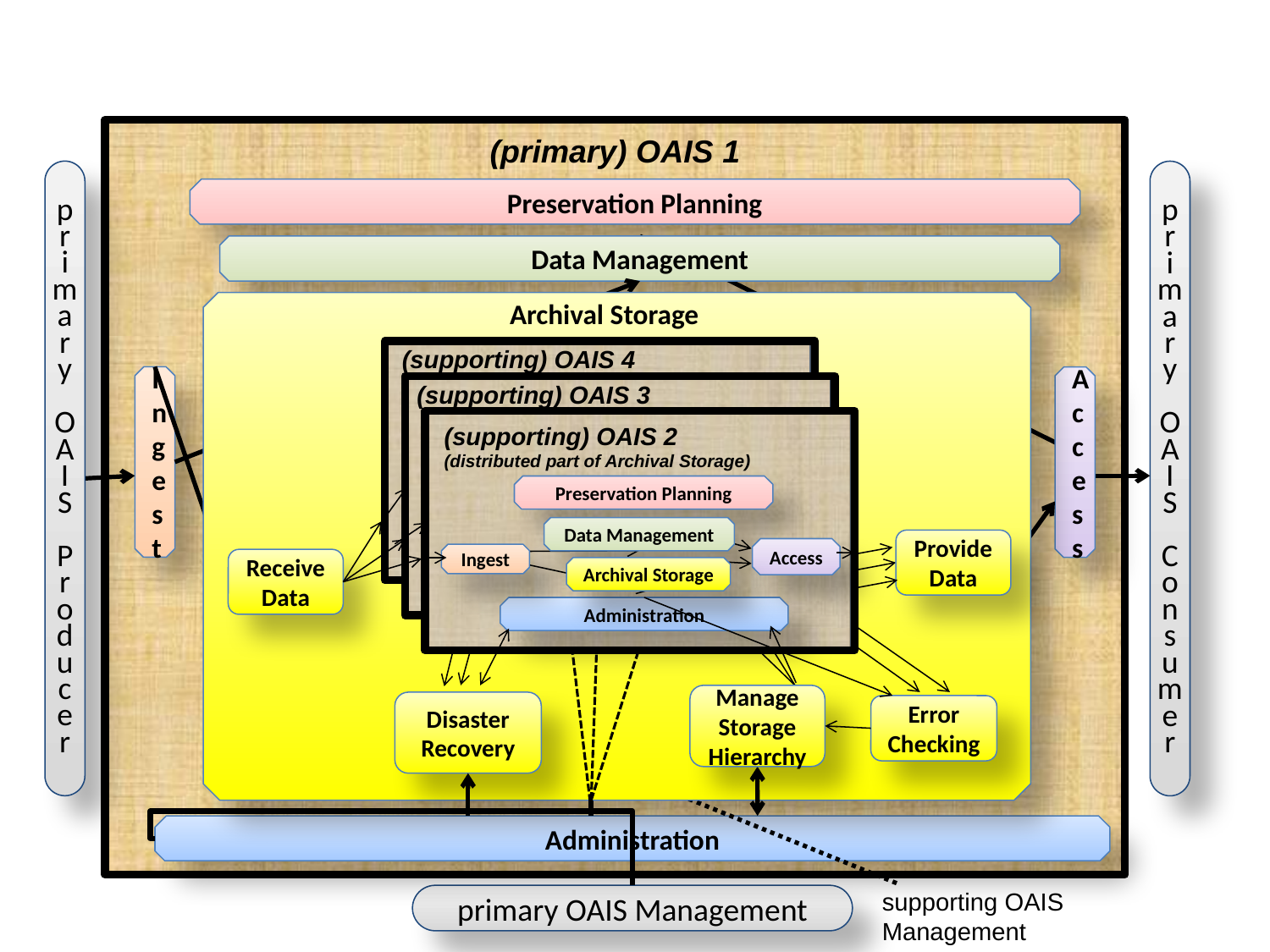

(primary) OAIS 1
p
r
ima
r
y
OA
I
S

P
r
o
d
u
c
e
r
p
r
ima
r
y
OA
I
S

Consume
r
Preservation Planning
Data Management
Archival Storage
Archival Storage
 (supporting) OAIS 4
  distributed part of Archival Storage)

Preservation Planning
Data Management
Access
Ingest
Archival Storage
Administration
(supporting) OAIS 3
 (distributed part of Archival Storage)

Preservation Planning
Data Management
Access
Ingest
Archival Storage
Administration

(supporting) OAIS 2
(distributed part of Archival Storage)

Preservation Planning
Data Management
Provide
Data
Access
Ingest
Receive Data
Archival Storage
Administration
Manage Storage Hierarchy
Disaster Recovery
Error Checking
I
n
g
e
s
t
A
c
c
e
s
s
Administration
primary OAIS Management
supporting OAIS Management